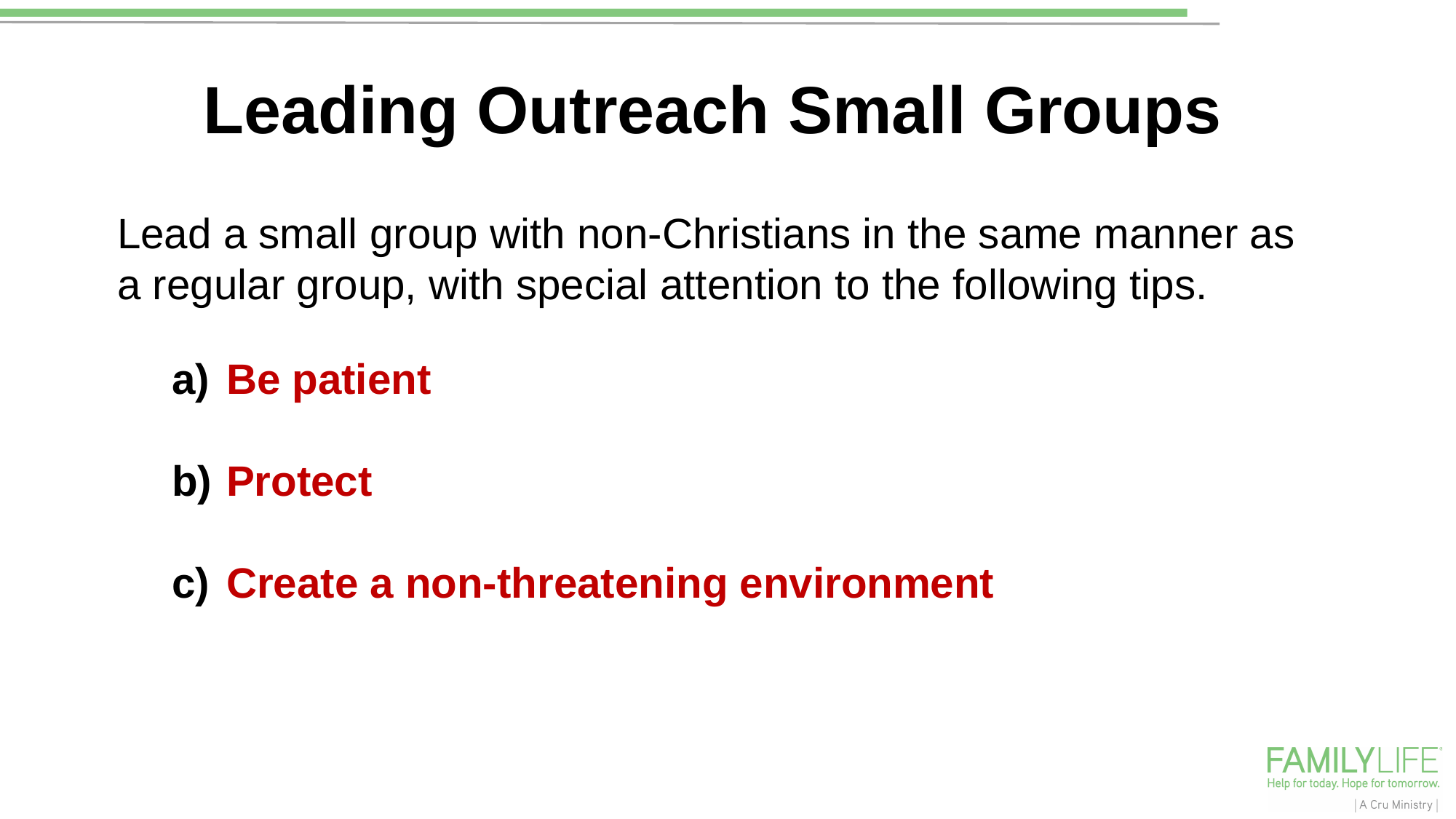

# Leading Outreach Small Groups
Lead a small group with non-Christians in the same manner as a regular group, with special attention to the following tips.

Be patient

Protect

Create a non-threatening environment